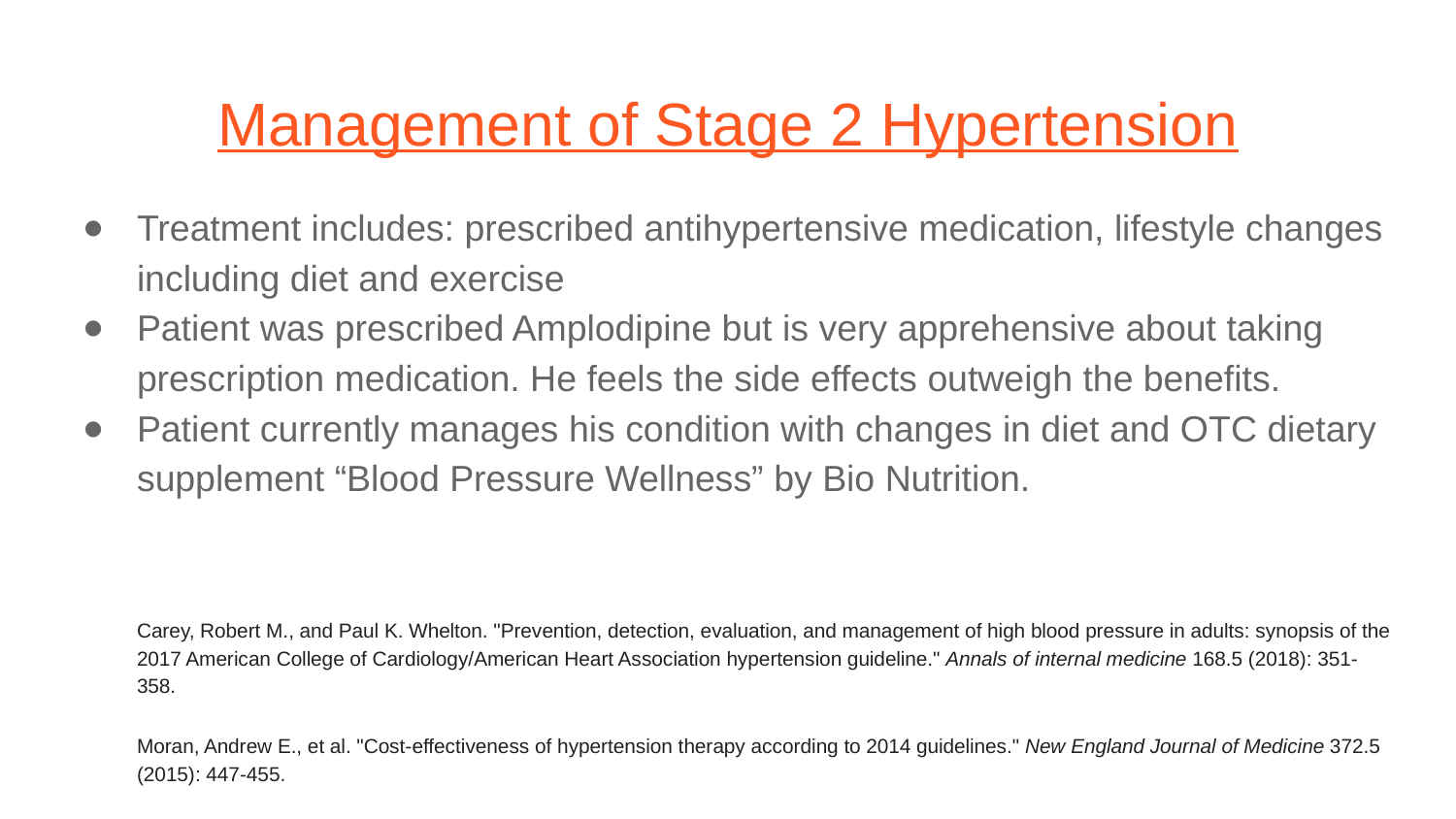

# Management of Stage 2 Hypertension
Treatment includes: prescribed antihypertensive medication, lifestyle changes including diet and exercise
Patient was prescribed Amplodipine but is very apprehensive about taking prescription medication. He feels the side effects outweigh the benefits.
Patient currently manages his condition with changes in diet and OTC dietary supplement “Blood Pressure Wellness” by Bio Nutrition.

Carey, Robert M., and Paul K. Whelton. "Prevention, detection, evaluation, and management of high blood pressure in adults: synopsis of the 2017 American College of Cardiology/American Heart Association hypertension guideline." Annals of internal medicine 168.5 (2018): 351-358.
Moran, Andrew E., et al. "Cost-effectiveness of hypertension therapy according to 2014 guidelines." New England Journal of Medicine 372.5 (2015): 447-455.